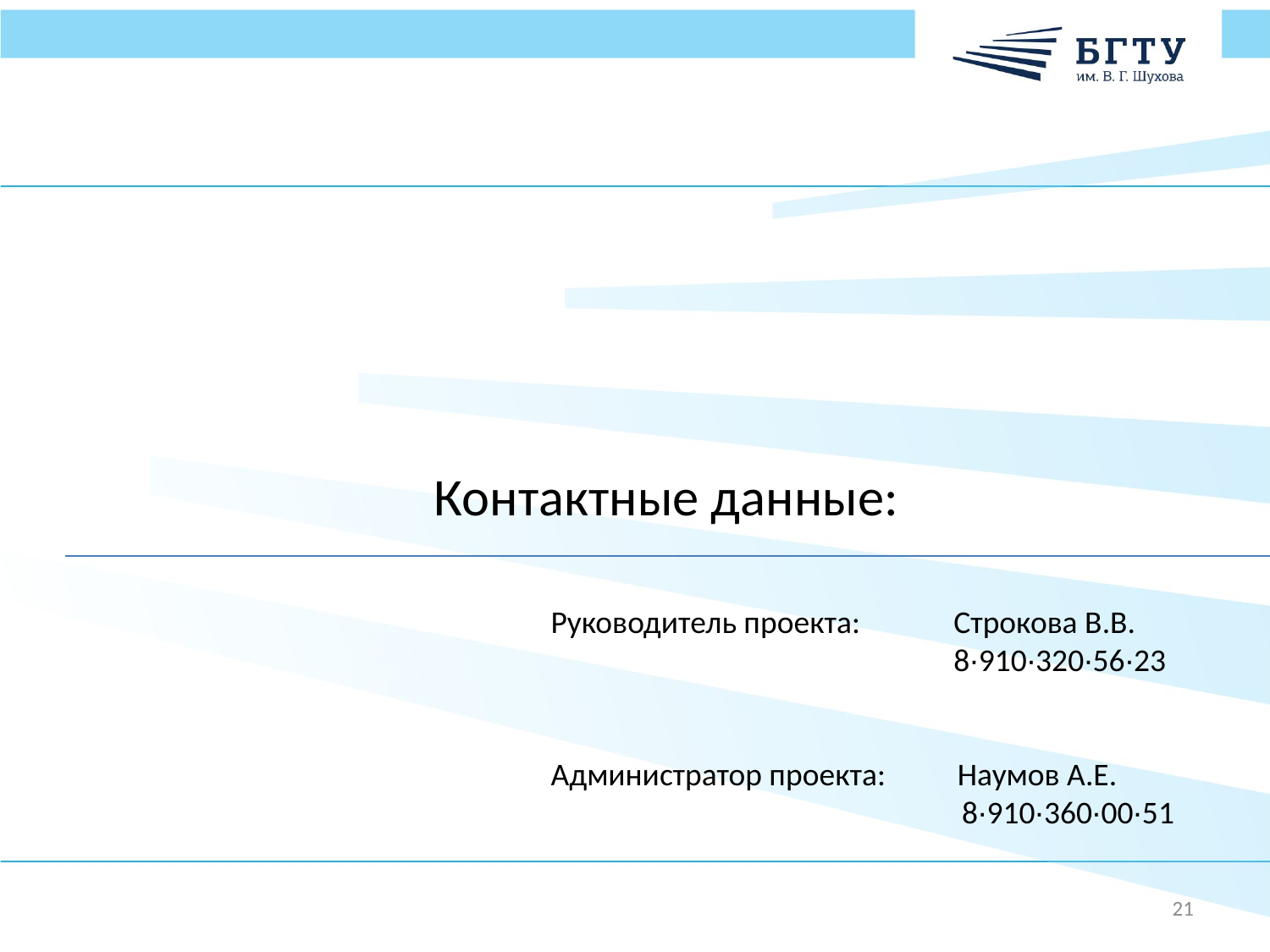

# Контактные данные:
Руководитель проекта:             Строкова В.В.
                                                        8∙910∙320∙56∙23

Администратор проекта:          Наумов А.Е.
	8∙910∙360∙00∙51
21